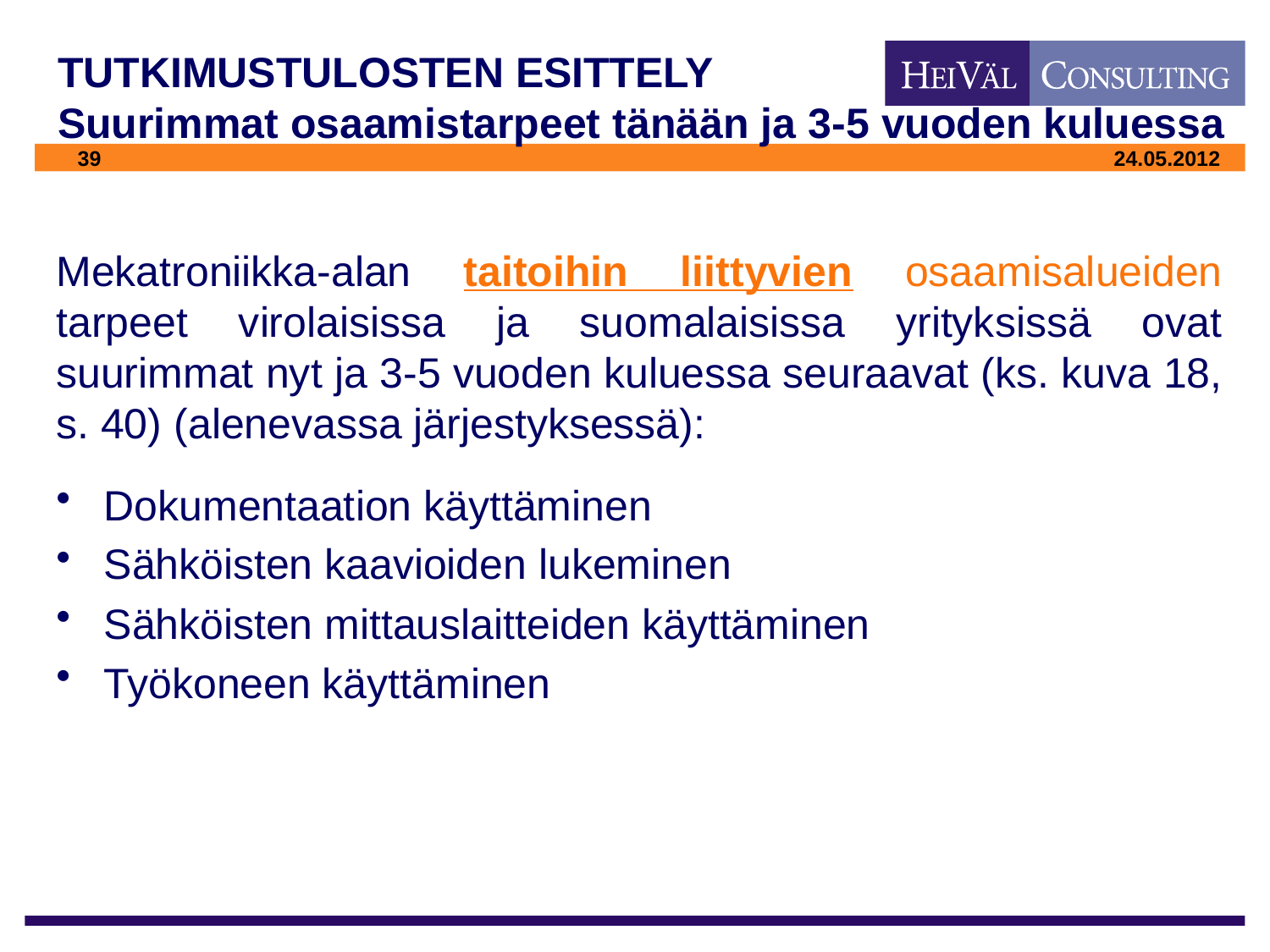

# TUTKIMUSTULOSTEN ESITTELY Suurimmat osaamistarpeet tänään ja 3-5 vuoden kuluessa
Mekatroniikka-alan taitoihin liittyvien osaamisalueiden tarpeet virolaisissa ja suomalaisissa yrityksissä ovat suurimmat nyt ja 3-5 vuoden kuluessa seuraavat (ks. kuva 18, s. 40) (alenevassa järjestyksessä):

Dokumentaation käyttäminen
Sähköisten kaavioiden lukeminen
Sähköisten mittauslaitteiden käyttäminen
Työkoneen käyttäminen